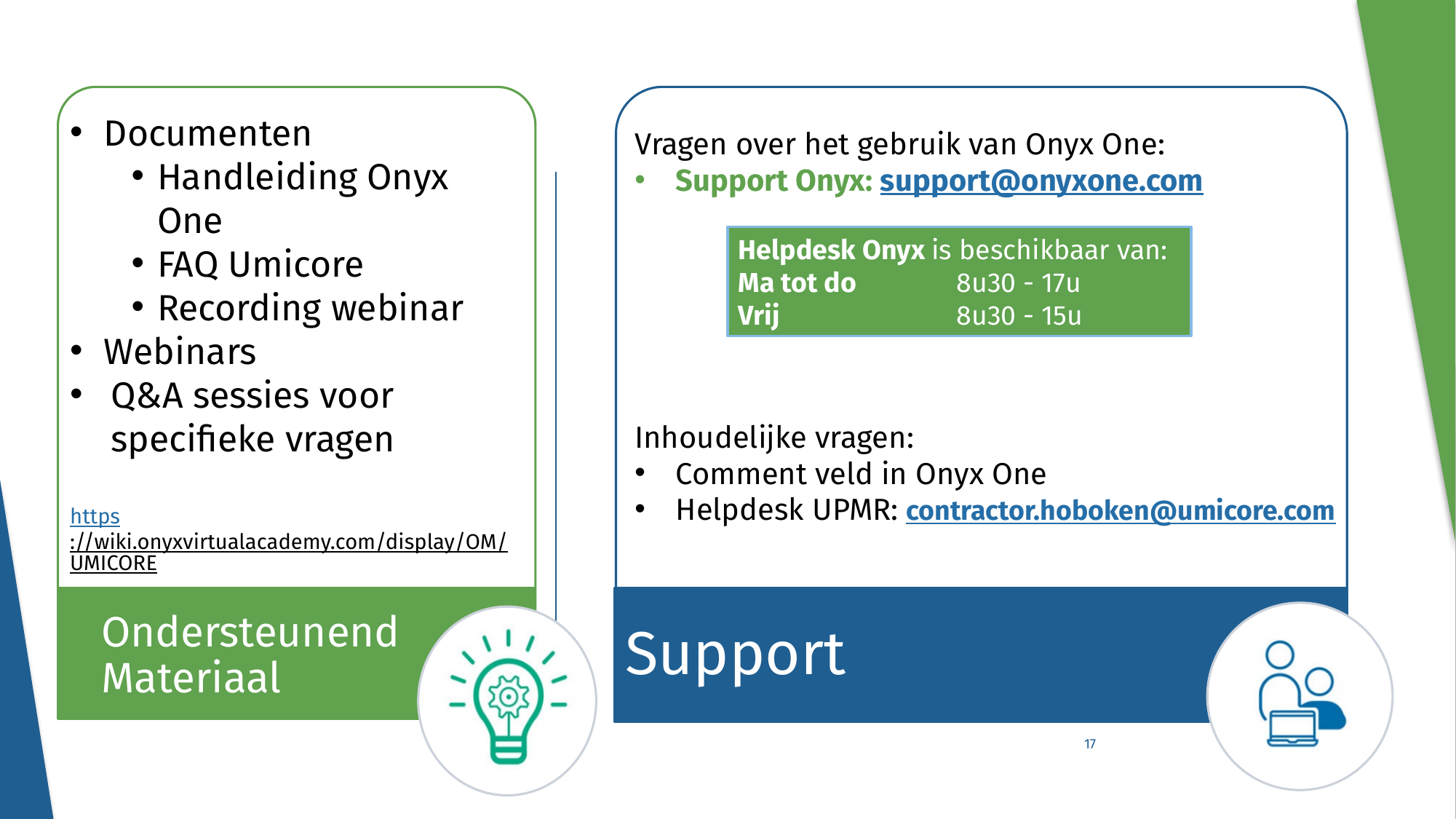

Documenten
Handleiding Onyx One
FAQ Umicore
Recording webinar
Webinars
Q&A sessies voor specifieke vragen

https://wiki.onyxvirtualacademy.com/display/OM/UMICORE

Vragen over het gebruik van Onyx One:
Support Onyx: support@onyxone.com

Inhoudelijke vragen:
Comment veld in Onyx One
Helpdesk UPMR: contractor.hoboken@umicore.com

Helpdesk Onyx is beschikbaar van:
Ma tot do	8u30 - 17u
Vrij 		8u30 - 15u

Ondersteunend Materiaal

Support

17